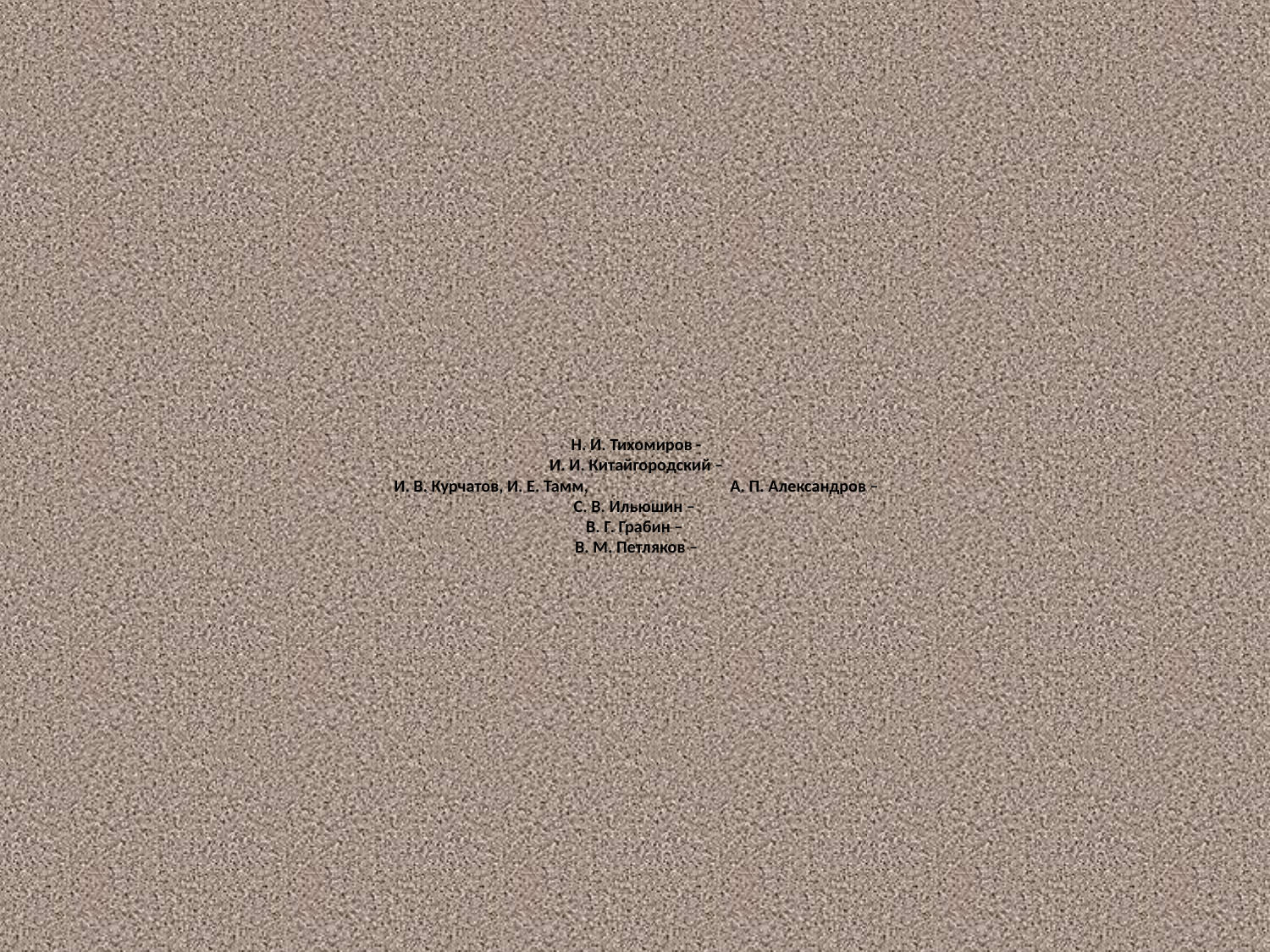

# Н. И. Тихомиров - И. И. Китайгородский – И. В. Курчатов, И. Е. Тамм,                                     А. П. Александров – С. В. Ильюшин – В. Г. Грабин – В. М. Петляков –